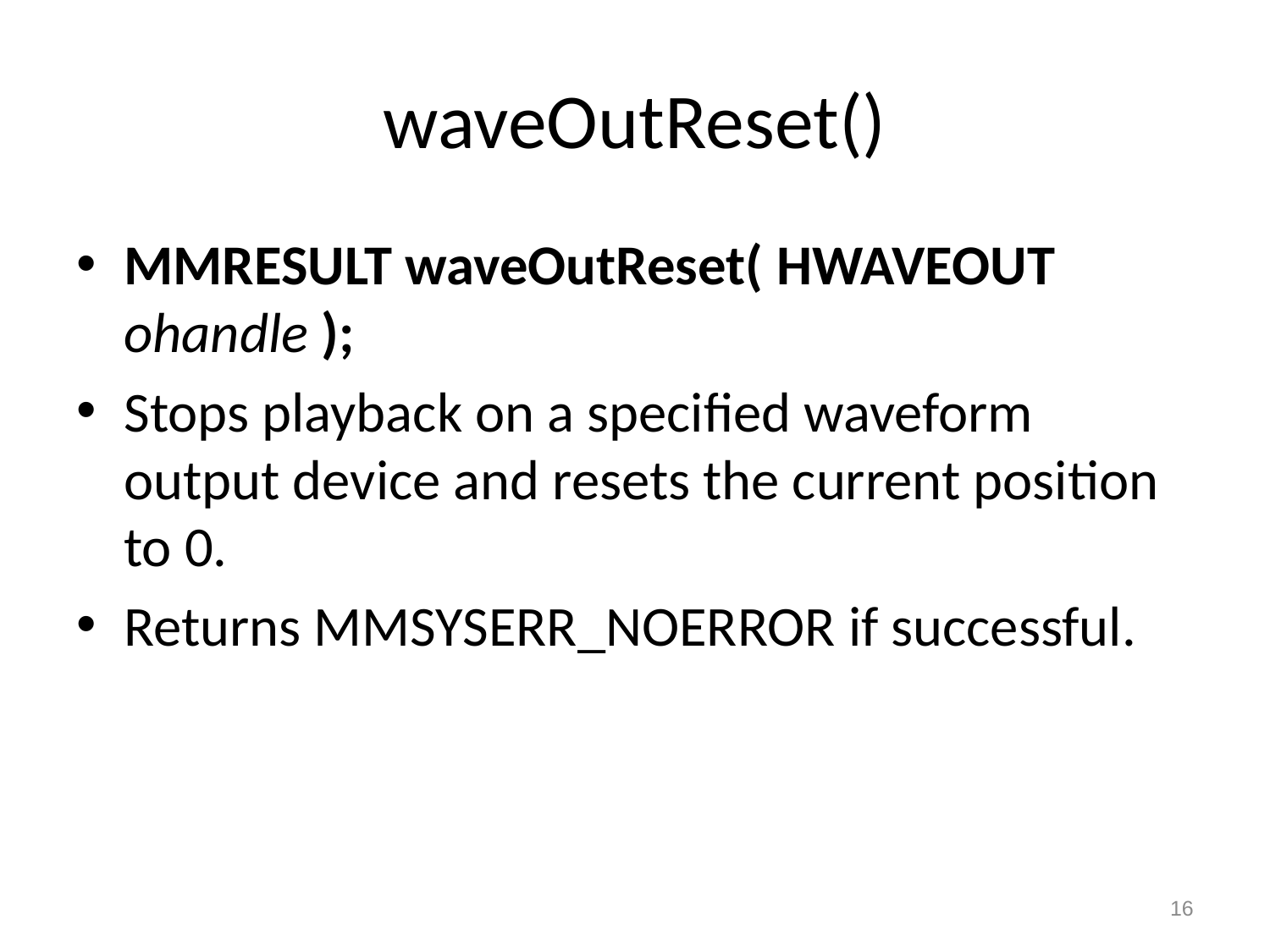

# waveOutReset()
MMRESULT waveOutReset( HWAVEOUT ohandle );
Stops playback on a specified waveform output device and resets the current position to 0.
Returns MMSYSERR_NOERROR if successful.
16